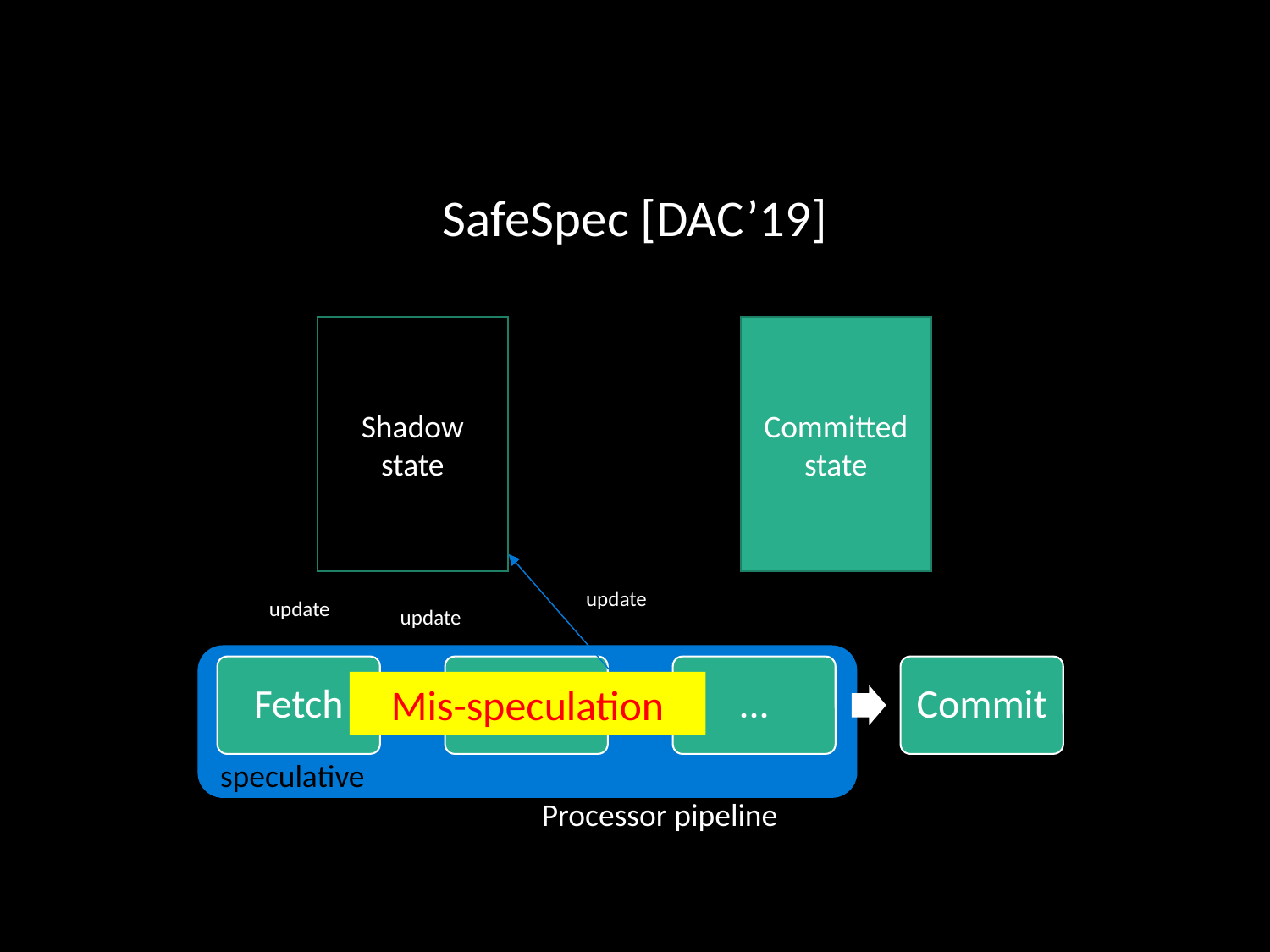

# SafeSpec [DAC’19]

Shadow
state

Committed
state

update
update
update

Fetch

Decode

...

Commit

Mis-speculation
speculative
Processor pipeline
34